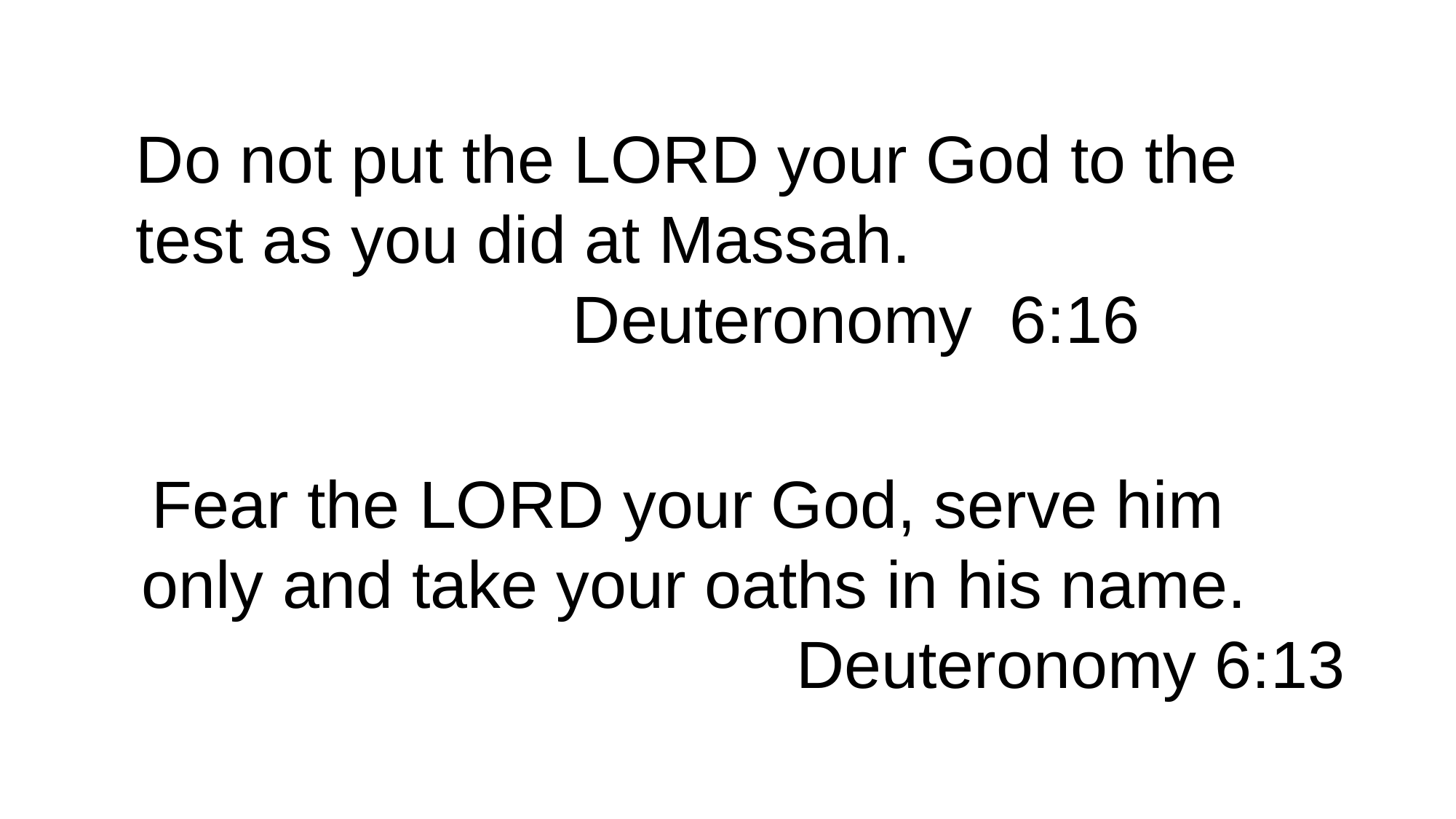

Do not put the Lord your God to the test as you did at Massah.
				Deuteronomy  6:16
 Fear the Lord your God, serve him only and take your oaths in his name.
						Deuteronomy 6:13